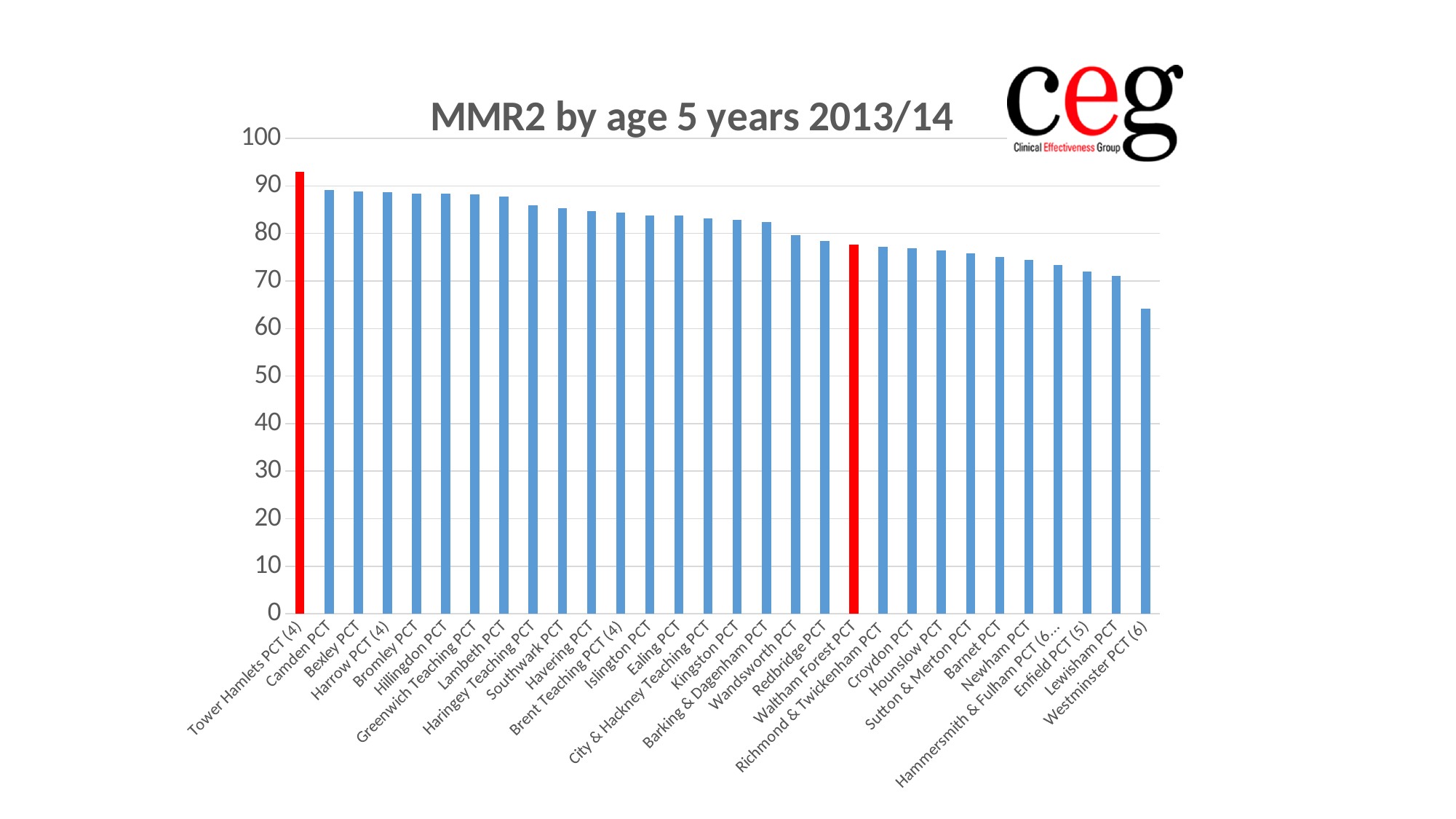

### Chart: MMR2 by age 5 years 2013/14

| Category |  |
|---|---|
| Tower Hamlets PCT (4) | 93.00455641919056 |
| Camden PCT | 89.13223140495866 |
| Bexley PCT | 88.81322957198444 |
| Harrow PCT (4) | 88.64898210980874 |
| Bromley PCT | 88.41840238040741 |
| Hillingdon PCT | 88.37320574162678 |
| Greenwich Teaching PCT | 88.20489777578071 |
| Lambeth PCT | 87.75751835188255 |
| Haringey Teaching PCT | 85.99521658251393 |
| Southwark PCT | 85.27074018877296 |
| Havering PCT | 84.65995730405609 |
| Brent Teaching PCT (4) | 84.37306979617047 |
| Islington PCT | 83.73015873015872 |
| Ealing PCT | 83.72438863185724 |
| City & Hackney Teaching PCT | 83.18379902589078 |
| Kingston PCT | 82.89949385394071 |
| Barking & Dagenham PCT | 82.33250620347393 |
| Wandsworth PCT | 79.6300020108586 |
| Redbridge PCT | 78.38082315694255 |
| Waltham Forest PCT | 77.59454705364995 |
| Richmond & Twickenham PCT  | 77.25677830940985 |
| Croydon PCT | 76.93412313767728 |
| Hounslow PCT | 76.44163150492265 |
| Sutton & Merton PCT | 75.8269720101781 |
| Barnet PCT | 75.10073875083945 |
| Newham PCT | 74.4729849424269 |
| Hammersmith & Fulham PCT (6)(7) | 73.37843215280537 |
| Enfield PCT (5) | 71.9460656067619 |
| Lewisham PCT | 71.13848961898242 |
| Westminster PCT (6) | 64.18604651162788 |